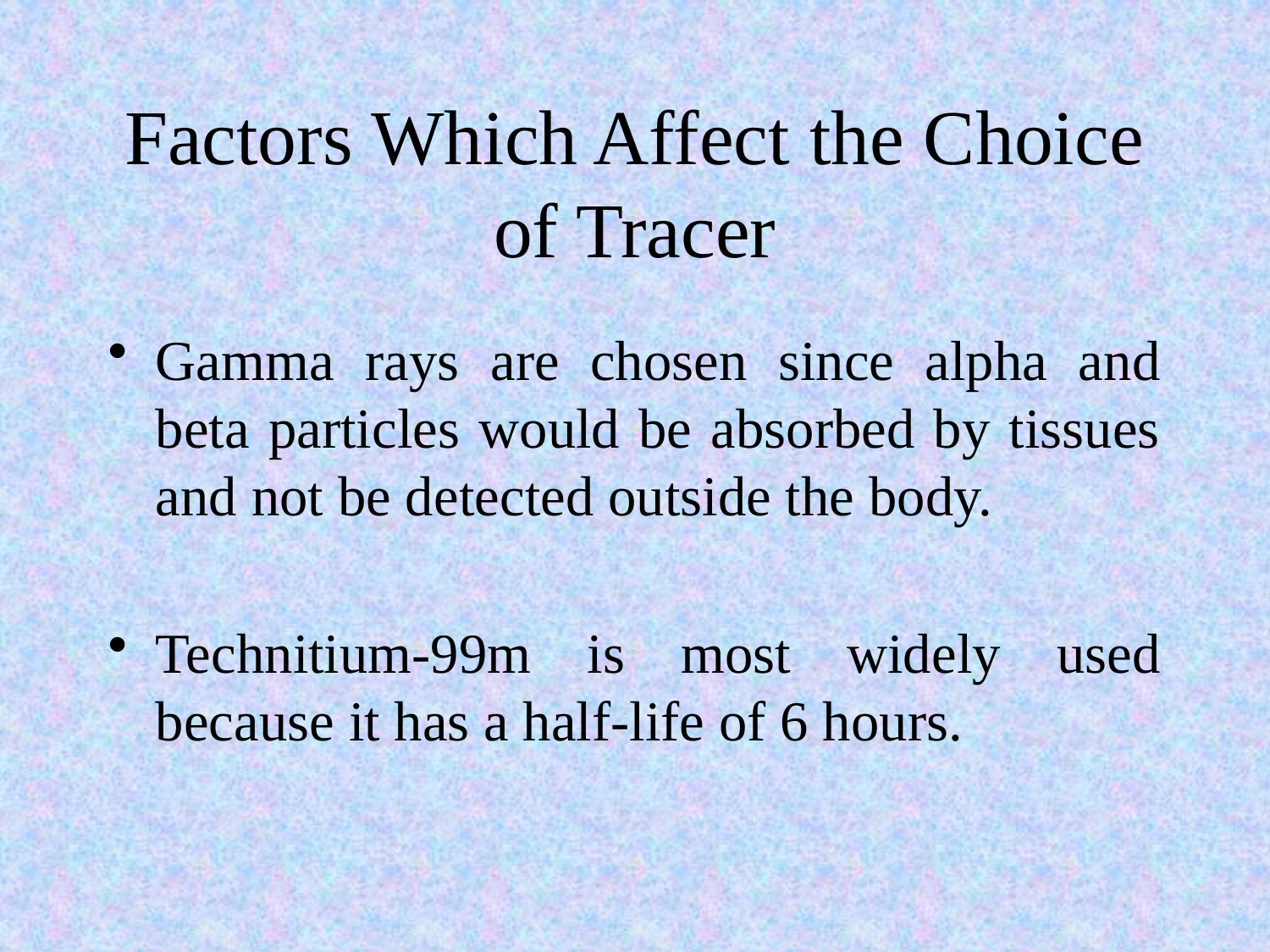

# Factors Which Affect the Choice of Tracer
Gamma rays are chosen since alpha and beta particles would be absorbed by tissues and not be detected outside the body.

Technitium-99m is most widely used because it has a half-life of 6 hours.